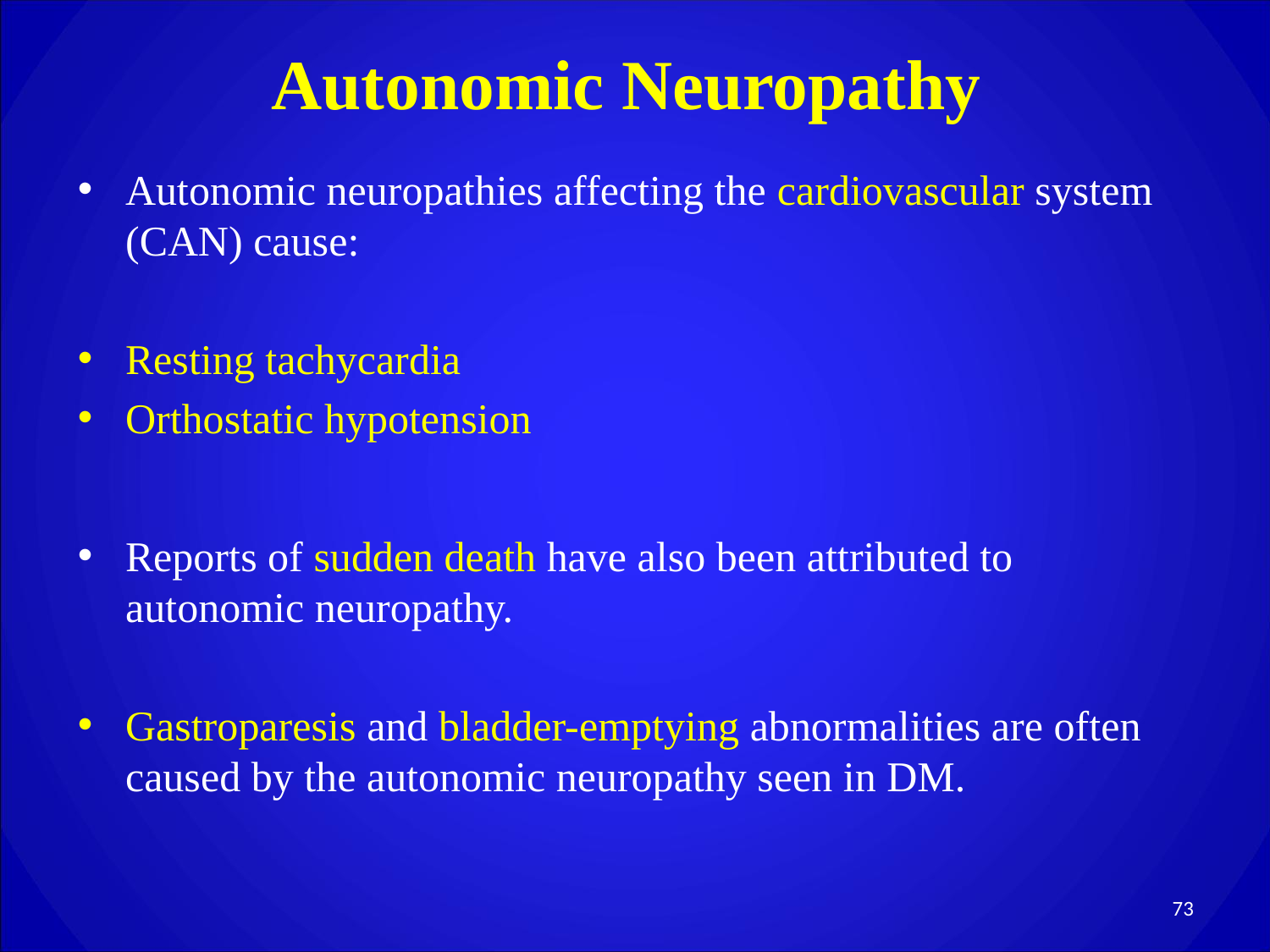

# Autonomic Neuropathy
Autonomic neuropathies affecting the cardiovascular system (CAN) cause:

Resting tachycardia
Orthostatic hypotension

Reports of sudden death have also been attributed to autonomic neuropathy.

Gastroparesis and bladder-emptying abnormalities are often caused by the autonomic neuropathy seen in DM.
73